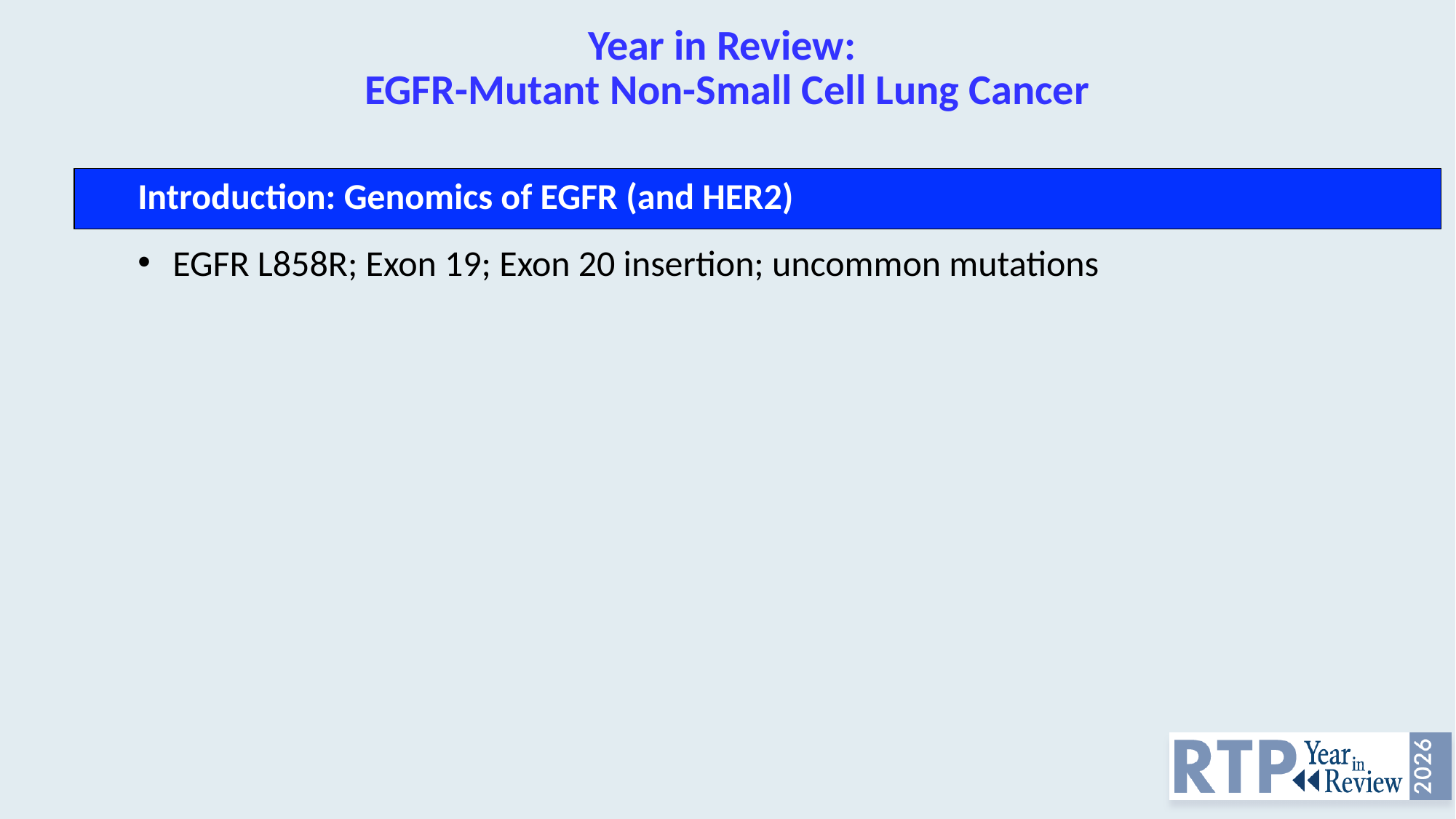

# Year in Review: EGFR-Mutant Non-Small Cell Lung Cancer

Introduction: Genomics of EGFR (and HER2)
EGFR L858R; Exon 19; Exon 20 insertion; uncommon mutations